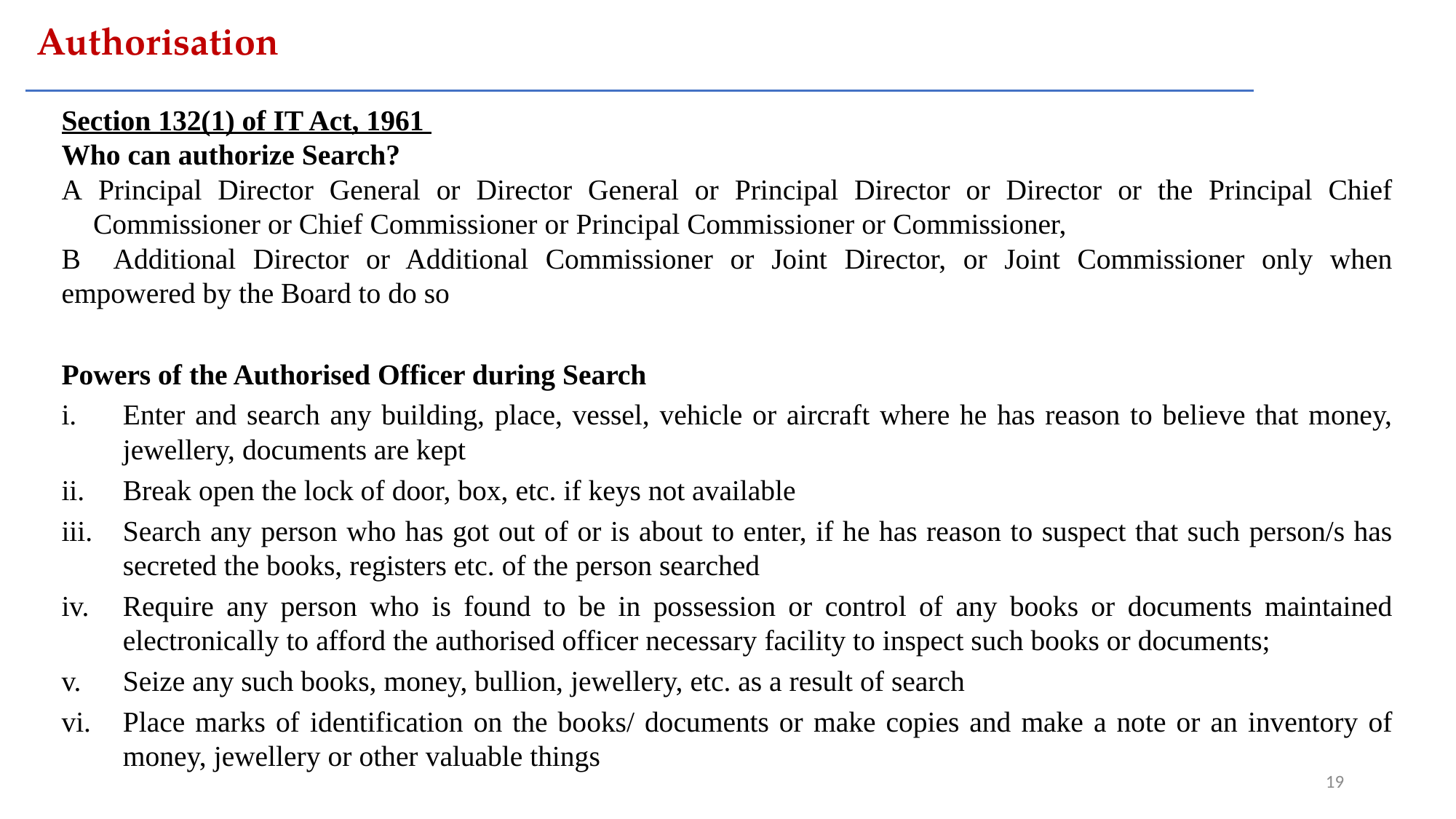

Authorisation
Section 132(1) of IT Act, 1961
Who can authorize Search?
A Principal Director General or Director General or Principal Director or Director or the Principal Chief Commissioner or Chief Commissioner or Principal Commissioner or Commissioner,
B  Additional Director or Additional Commissioner or Joint Director, or Joint Commissioner only when empowered by the Board to do so

Powers of the Authorised Officer during Search
Enter and search any building, place, vessel, vehicle or aircraft where he has reason to believe that money, jewellery, documents are kept
Break open the lock of door, box, etc. if keys not available
Search any person who has got out of or is about to enter, if he has reason to suspect that such person/s has secreted the books, registers etc. of the person searched
Require any person who is found to be in possession or control of any books or documents maintained electronically to afford the authorised officer necessary facility to inspect such books or documents;
Seize any such books, money, bullion, jewellery, etc. as a result of search
Place marks of identification on the books/ documents or make copies and make a note or an inventory of money, jewellery or other valuable things

19